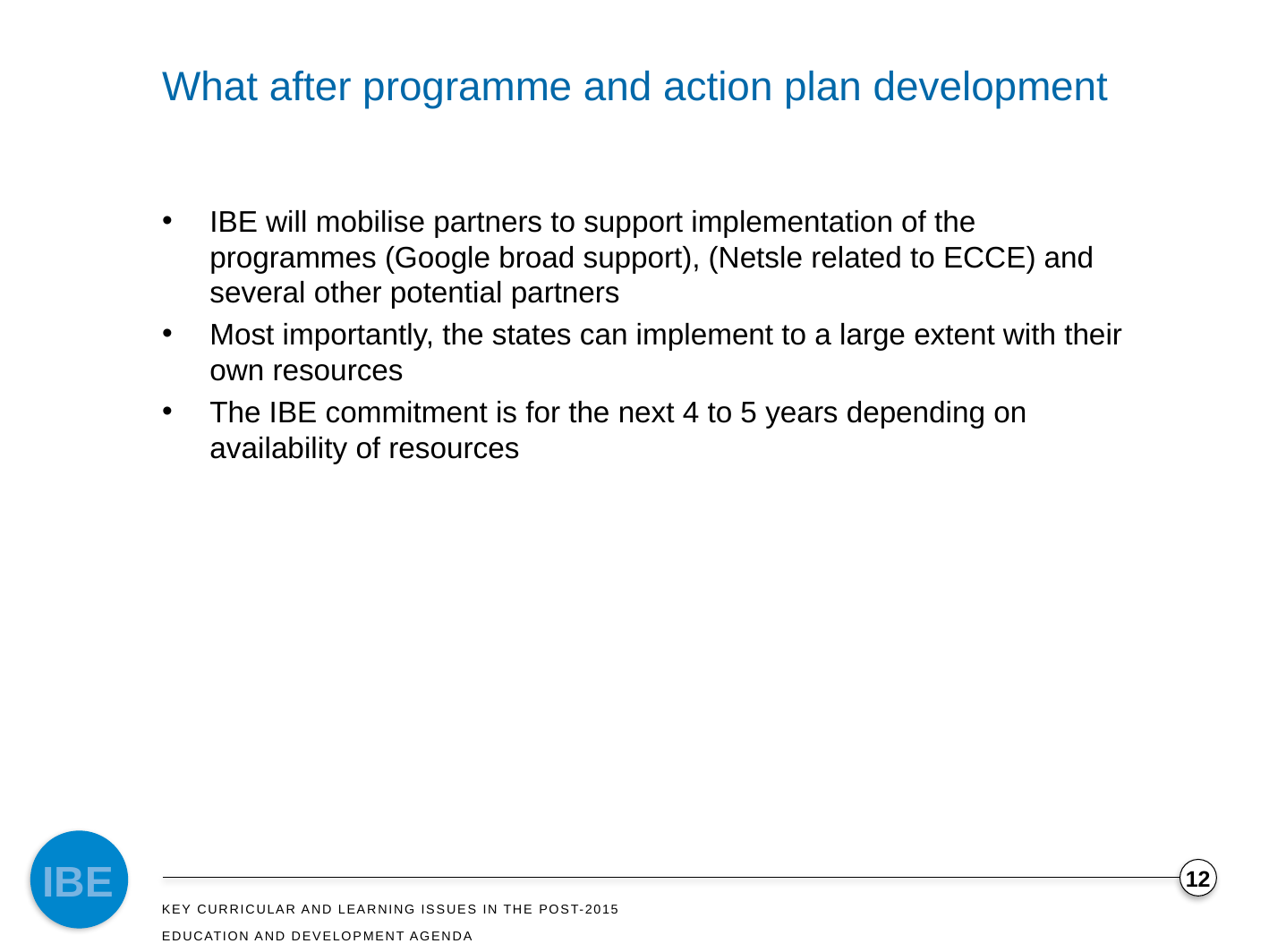

# What after programme and action plan development
IBE will mobilise partners to support implementation of the programmes (Google broad support), (Netsle related to ECCE) and several other potential partners
Most importantly, the states can implement to a large extent with their own resources
The IBE commitment is for the next 4 to 5 years depending on availability of resources